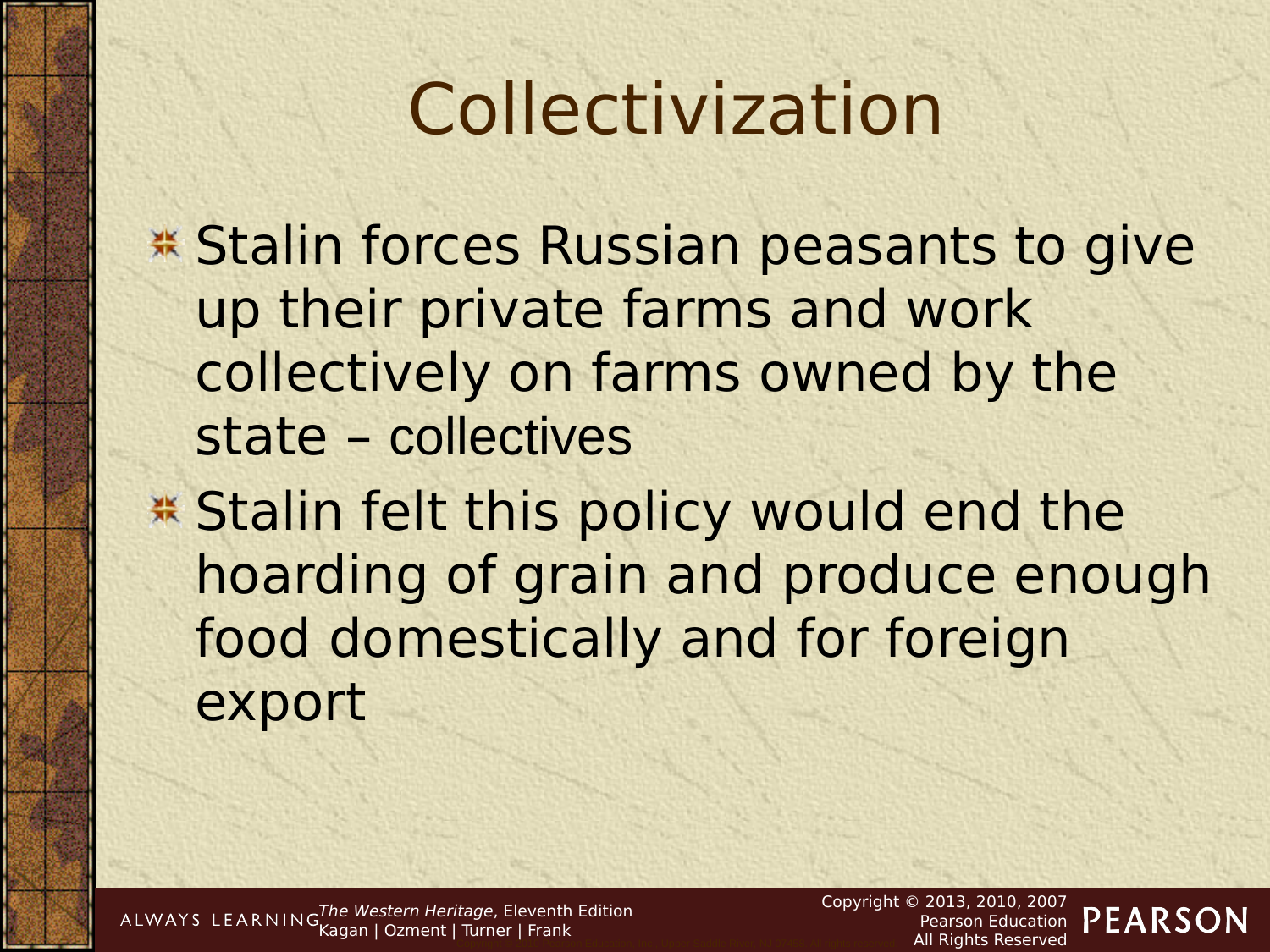

Collectivization
Stalin forces Russian peasants to give up their private farms and work collectively on farms owned by the state – collectives
Stalin felt this policy would end the hoarding of grain and produce enough food domestically and for foreign export
Copyright © 2010 Pearson Education, Inc., Upper Saddle River, NJ 07458. All rights reserved.